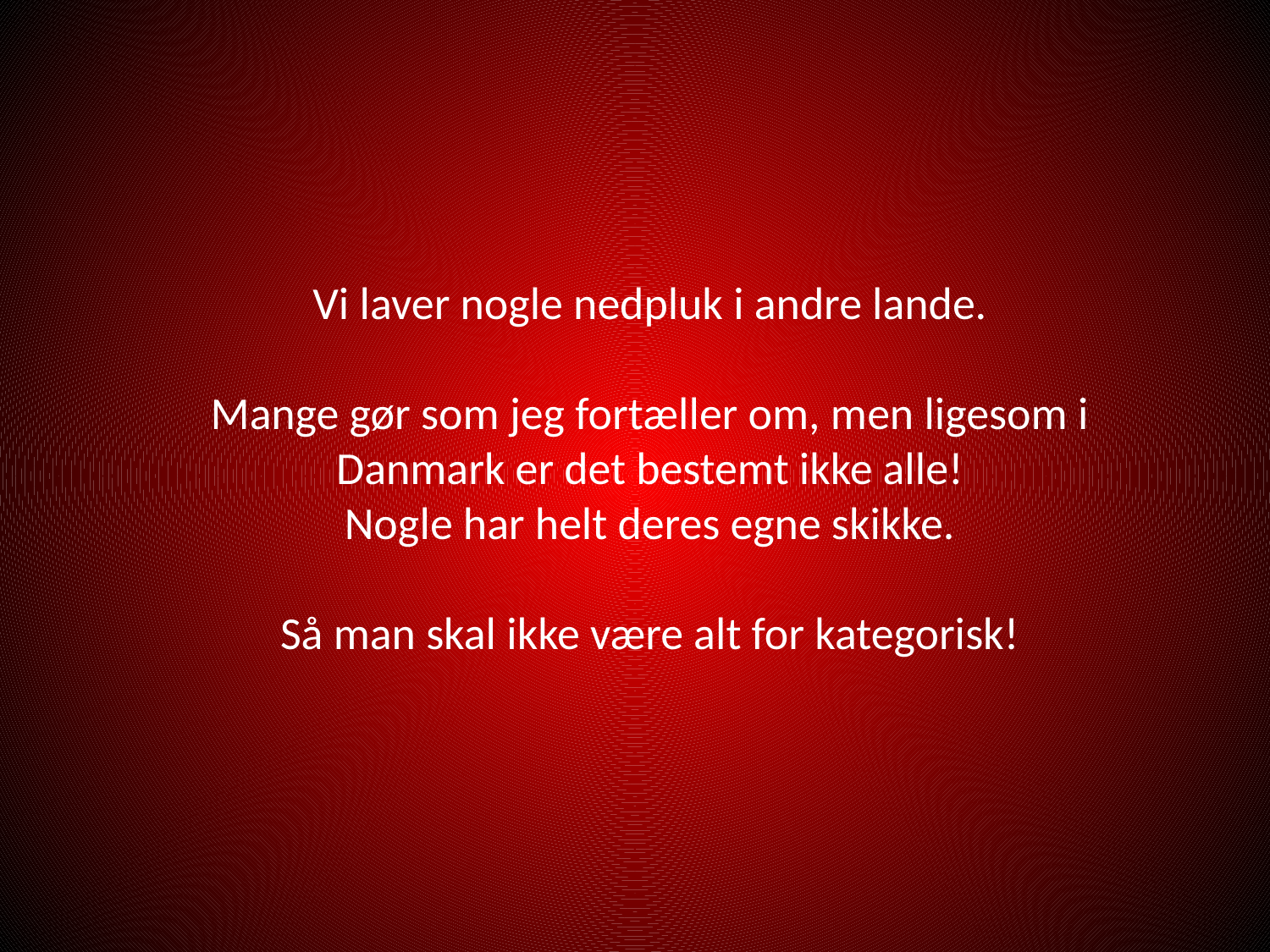

# Vi laver nogle nedpluk i andre lande. Mange gør som jeg fortæller om, men ligesom i Danmark er det bestemt ikke alle! Nogle har helt deres egne skikke. Så man skal ikke være alt for kategorisk!